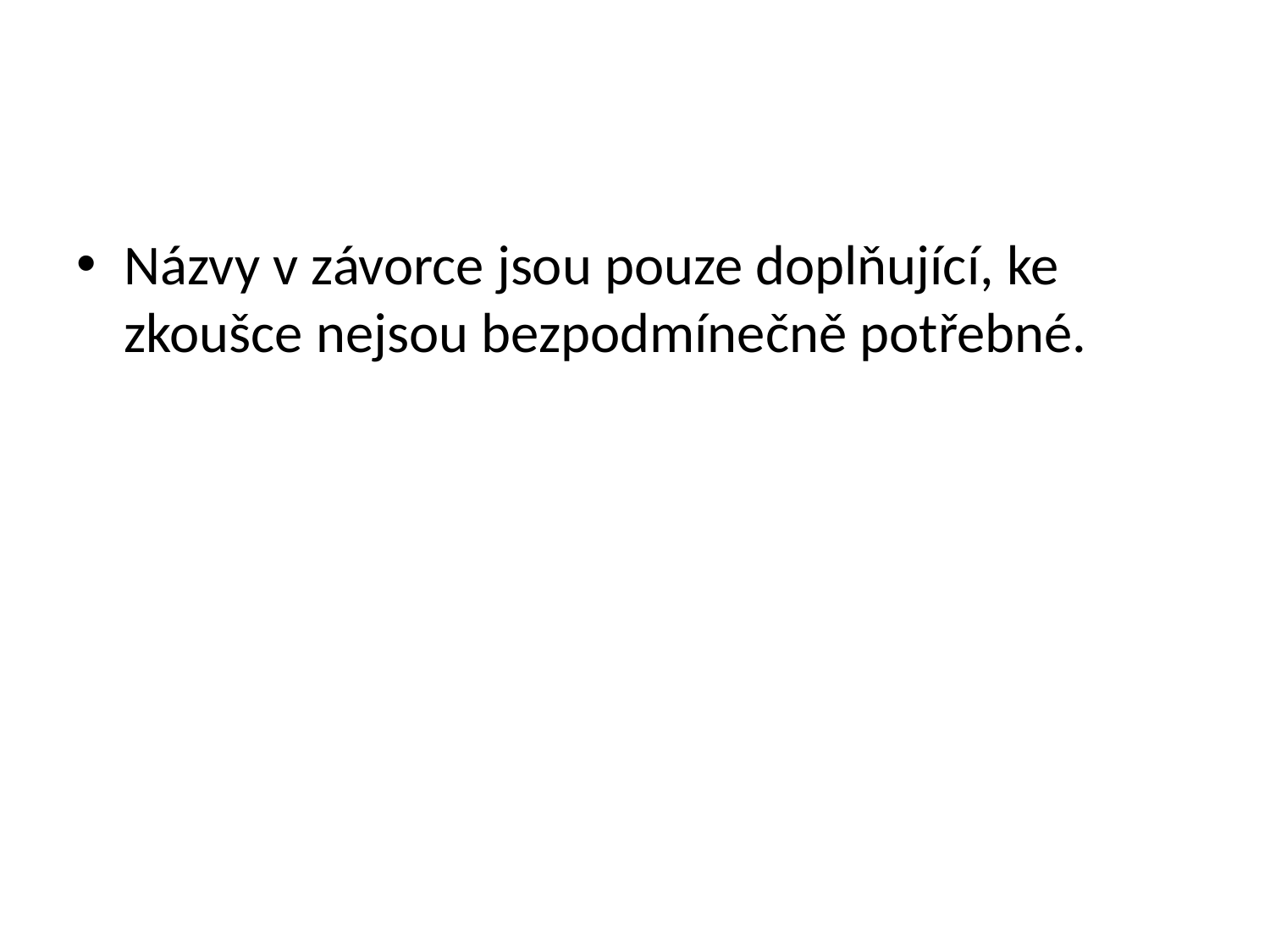

#
Názvy v závorce jsou pouze doplňující, ke zkoušce nejsou bezpodmínečně potřebné.